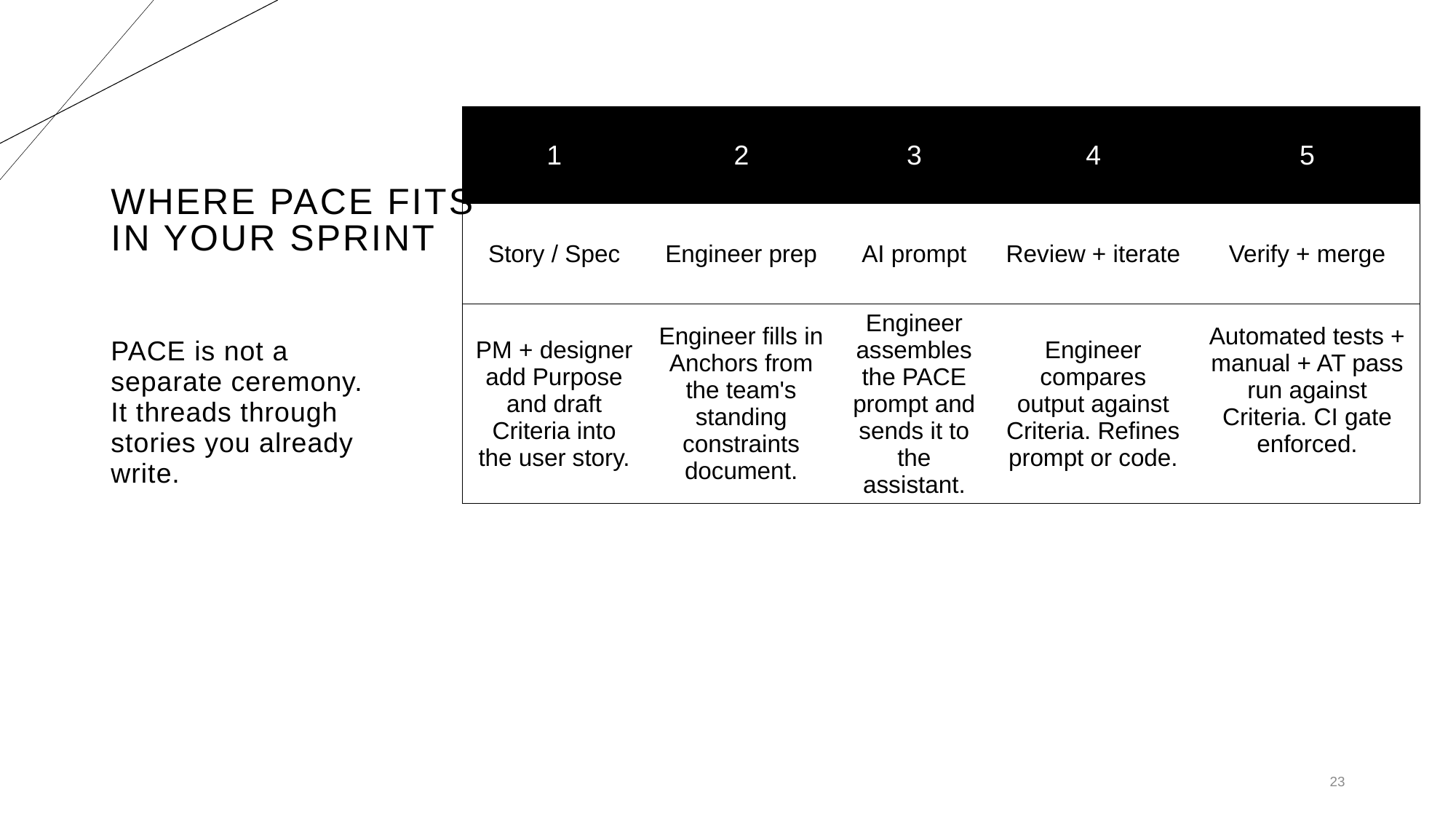

# Where PACE fits in your sprint
| 1 | 2 | 3 | 4 | 5 |
| --- | --- | --- | --- | --- |
| Story / Spec | Engineer prep | AI prompt | Review + iterate | Verify + merge |
| PM + designer add Purpose and draft Criteria into the user story. | Engineer fills in Anchors from the team's standing constraints document. | Engineer assembles the PACE prompt and sends it to the assistant. | Engineer compares output against Criteria. Refines prompt or code. | Automated tests + manual + AT pass run against Criteria. CI gate enforced. |
PACE is not a separate ceremony. It threads through stories you already write.
23